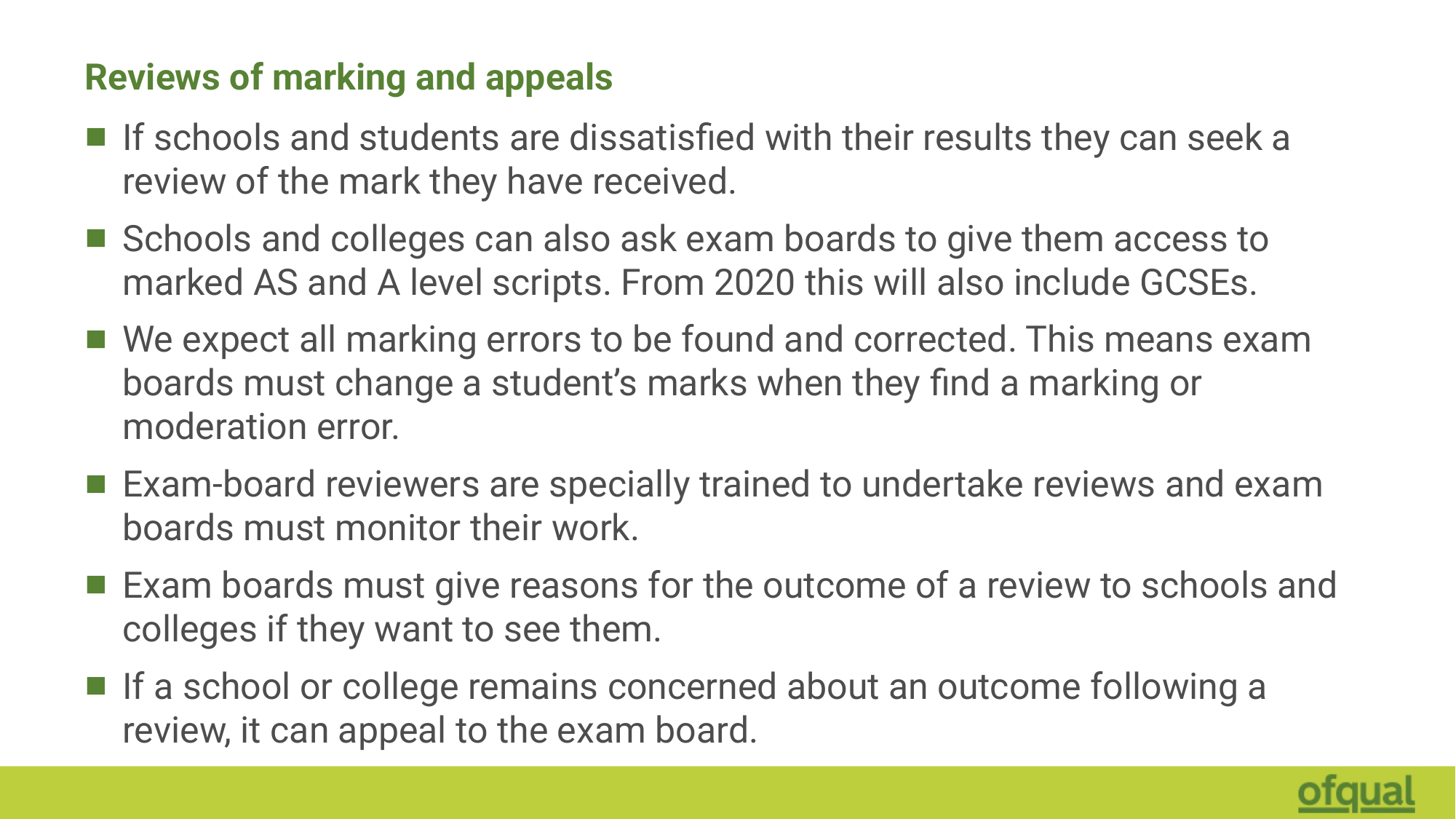

# Reviews of marking and appeals
If schools and students are dissatisfied with their results they can seek a review of the mark they have received.
Schools and colleges can also ask exam boards to give them access to marked AS and A level scripts. From 2020 this will also include GCSEs.
We expect all marking errors to be found and corrected. This means exam boards must change a student’s marks when they find a marking or moderation error.
Exam-board reviewers are specially trained to undertake reviews and exam boards must monitor their work.
Exam boards must give reasons for the outcome of a review to schools and colleges if they want to see them.
If a school or college remains concerned about an outcome following a review, it can appeal to the exam board.